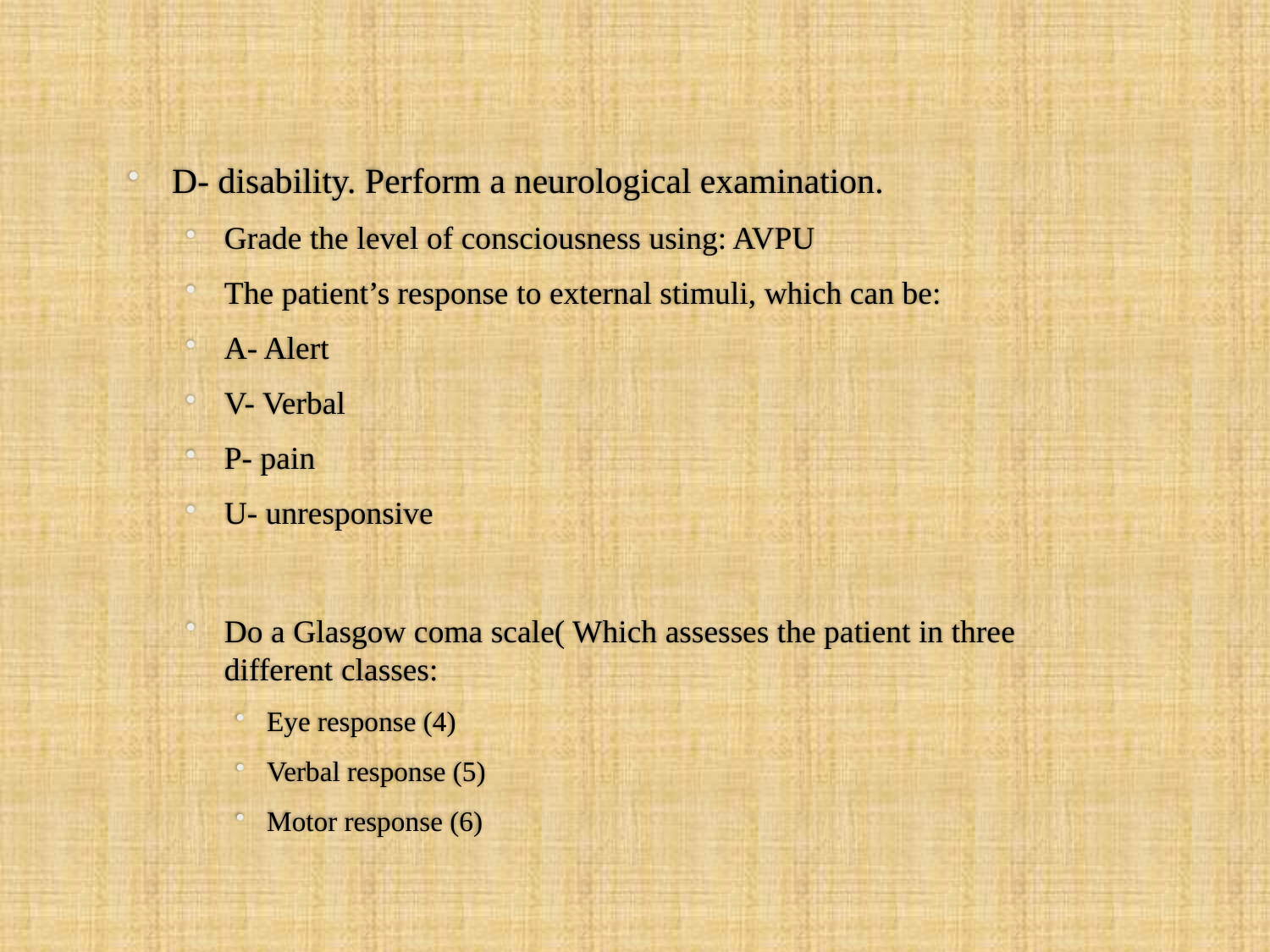

#
D- disability. Perform a neurological examination.
Grade the level of consciousness using: AVPU
The patient’s response to external stimuli, which can be:
A- Alert
V- Verbal
P- pain
U- unresponsive

Do a Glasgow coma scale( Which assesses the patient in three different classes:
Eye response (4)
Verbal response (5)
Motor response (6)